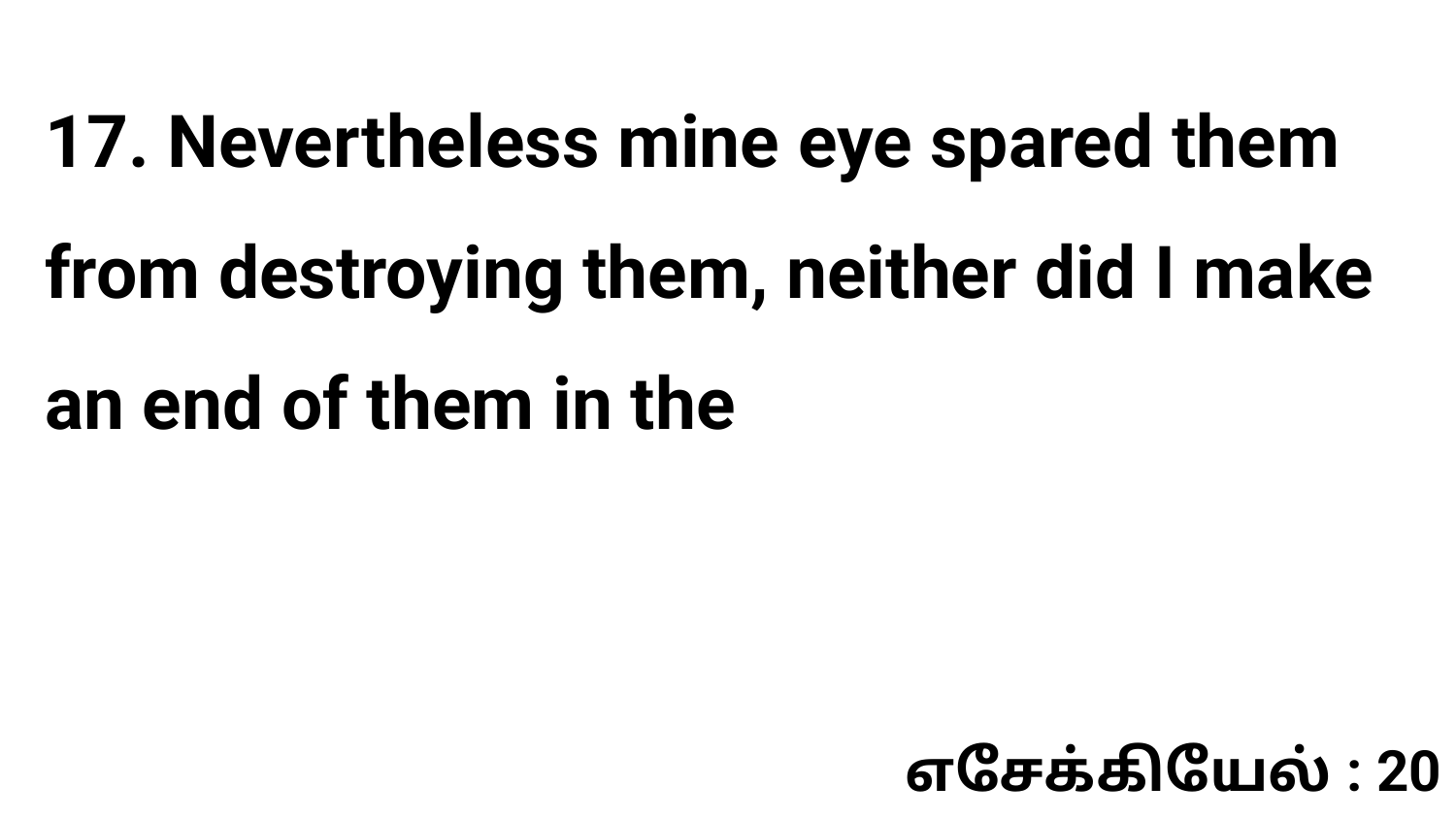

17. Nevertheless mine eye spared them from destroying them, neither did I make an end of them in the
எசேக்கியேல் : 20